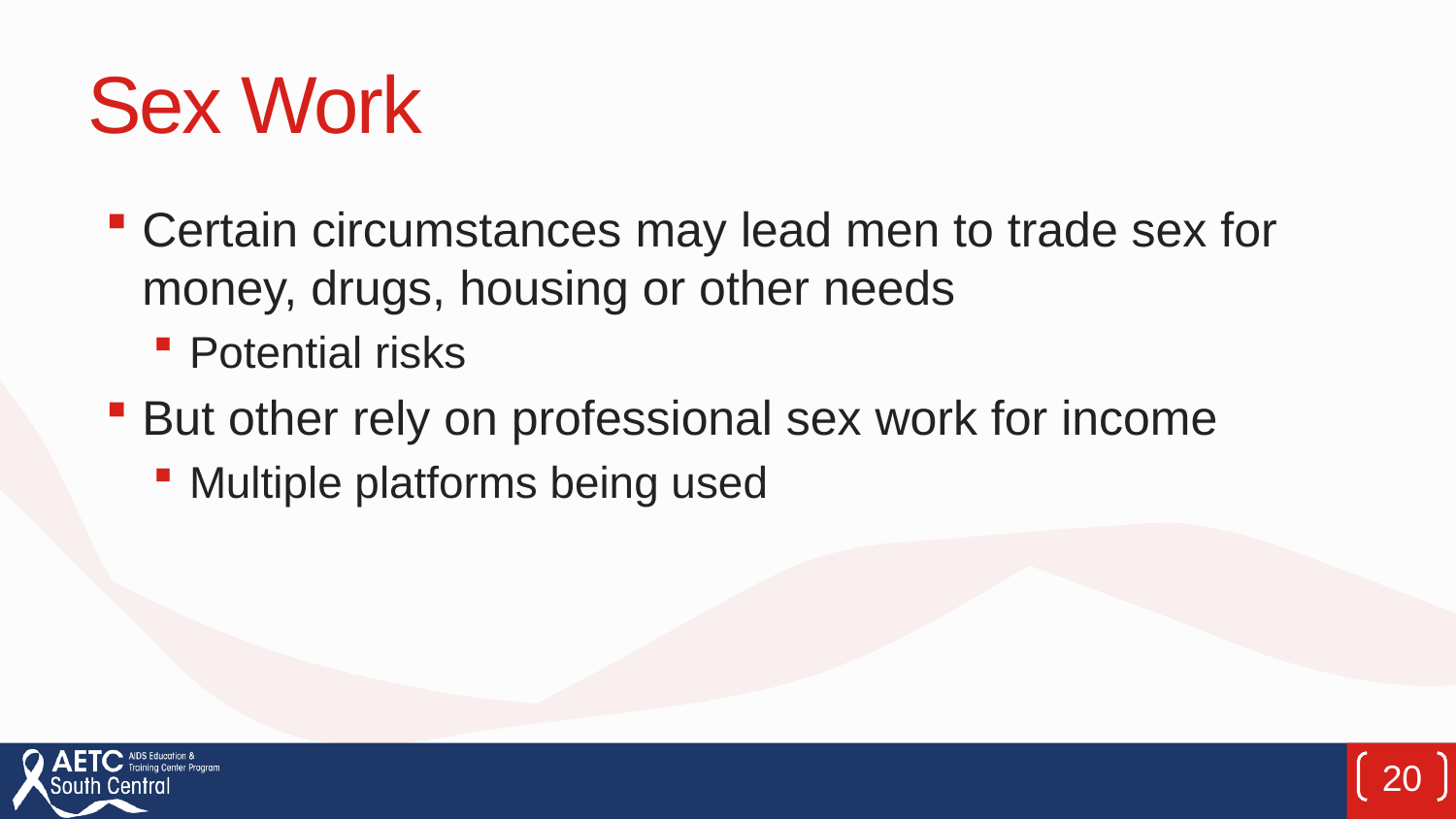

# Sex Work
Certain circumstances may lead men to trade sex for money, drugs, housing or other needs
Potential risks
But other rely on professional sex work for income
Multiple platforms being used

20